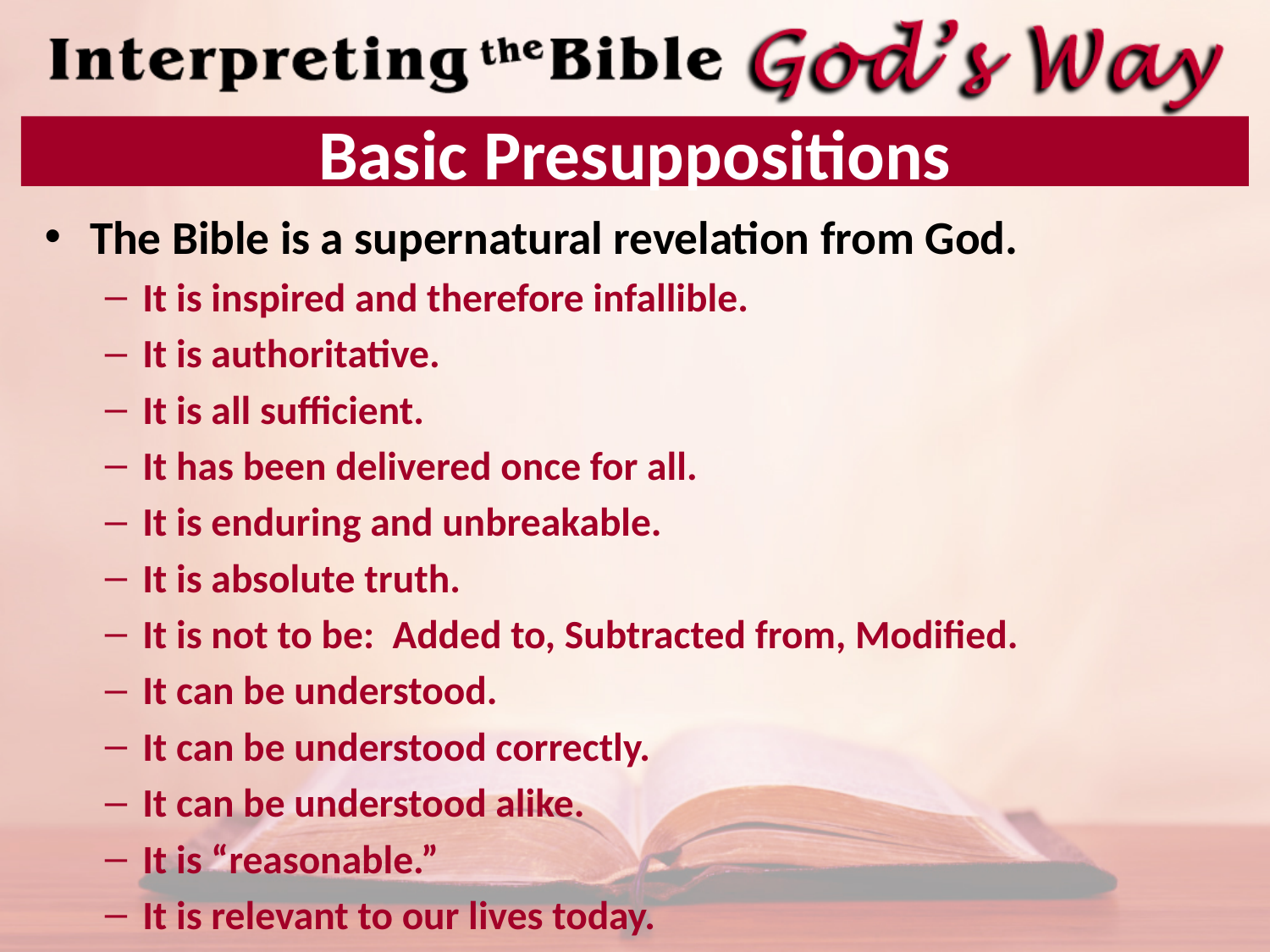

# Basic Presuppositions
The Bible is a supernatural revelation from God.
It is inspired and therefore infallible.
It is authoritative.
It is all sufficient.
It has been delivered once for all.
It is enduring and unbreakable.
It is absolute truth.
It is not to be:  Added to, Subtracted from, Modified.
It can be understood.
It can be understood correctly.
It can be understood alike.
It is “reasonable.”
It is relevant to our lives today.